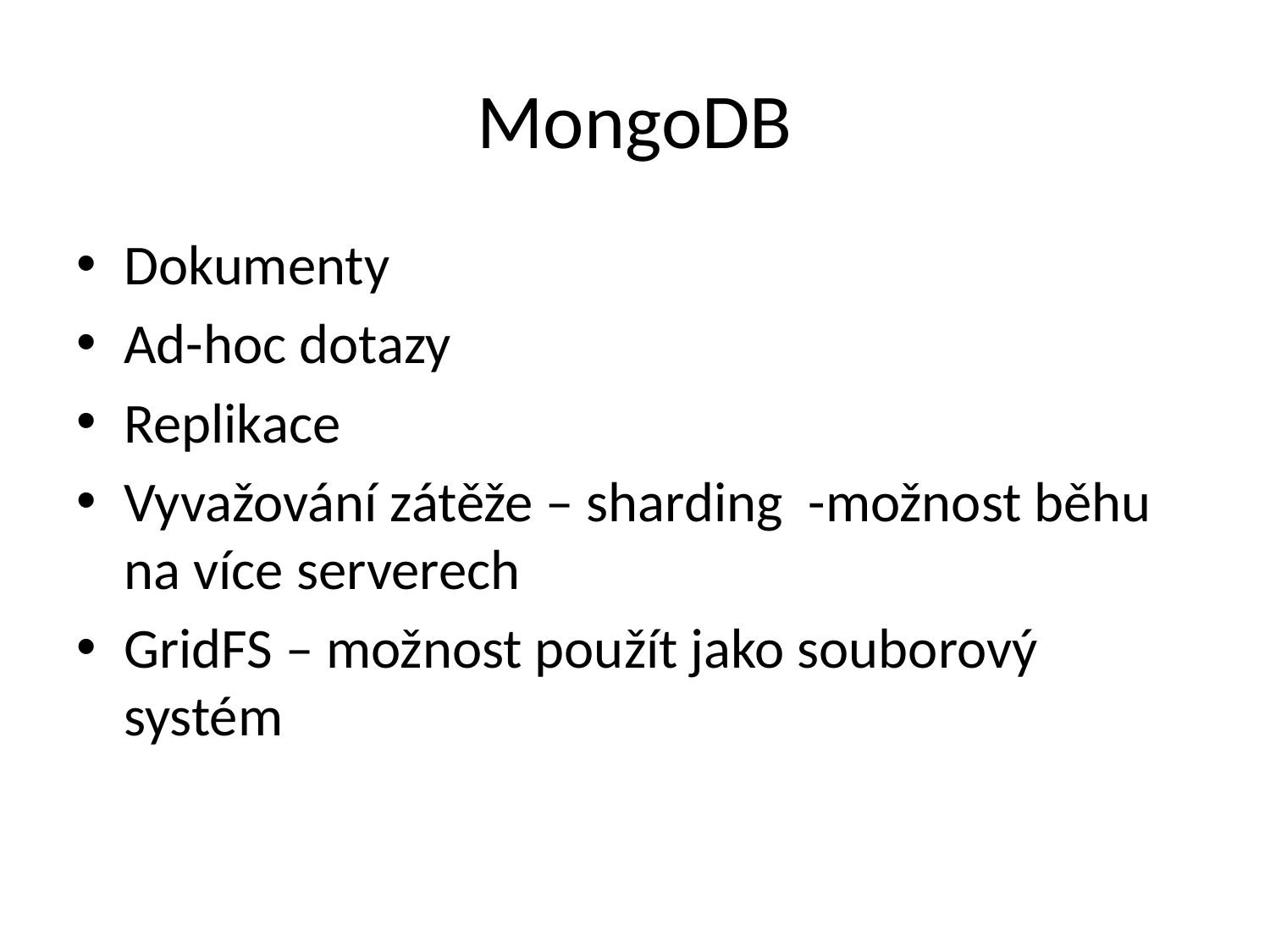

# MongoDB
Dokumenty
Ad-hoc dotazy
Replikace
Vyvažování zátěže – sharding  -možnost běhu na více serverech
GridFS – možnost použít jako souborový systém